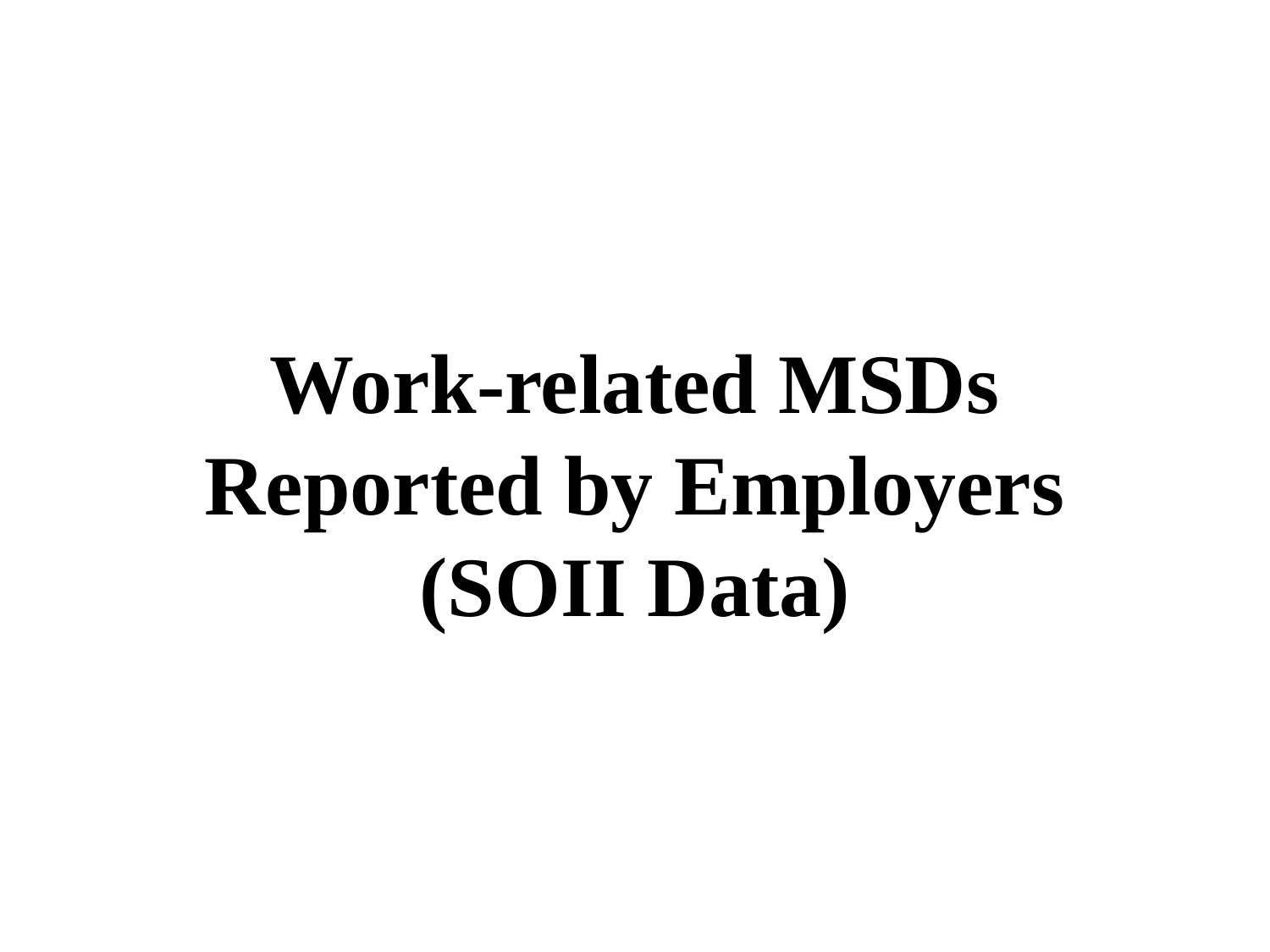

# Work-related MSDs Reported by Employers (SOII Data)